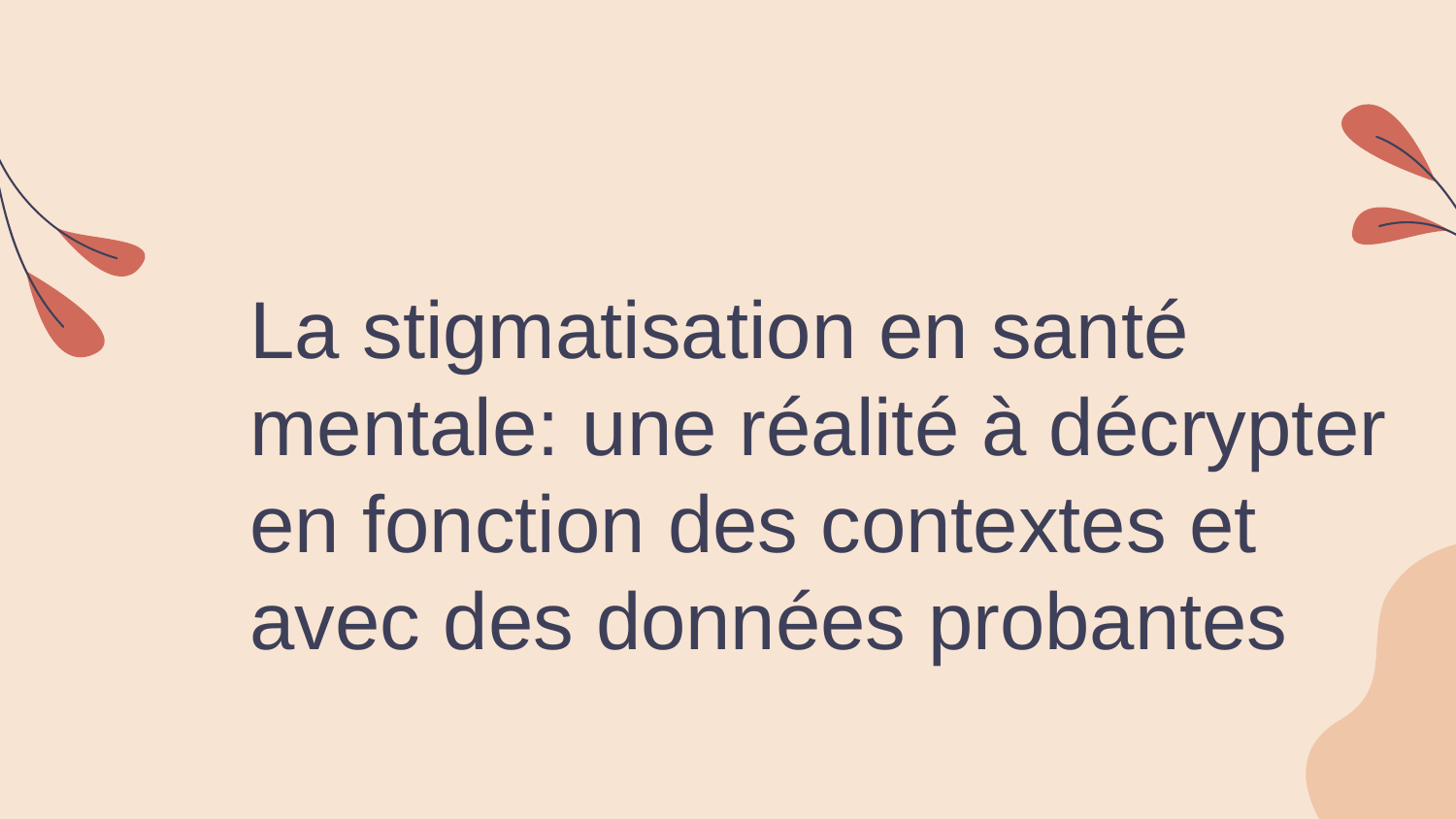

# La stigmatisation en santé mentale: une réalité à décrypter en fonction des contextes et avec des données probantes